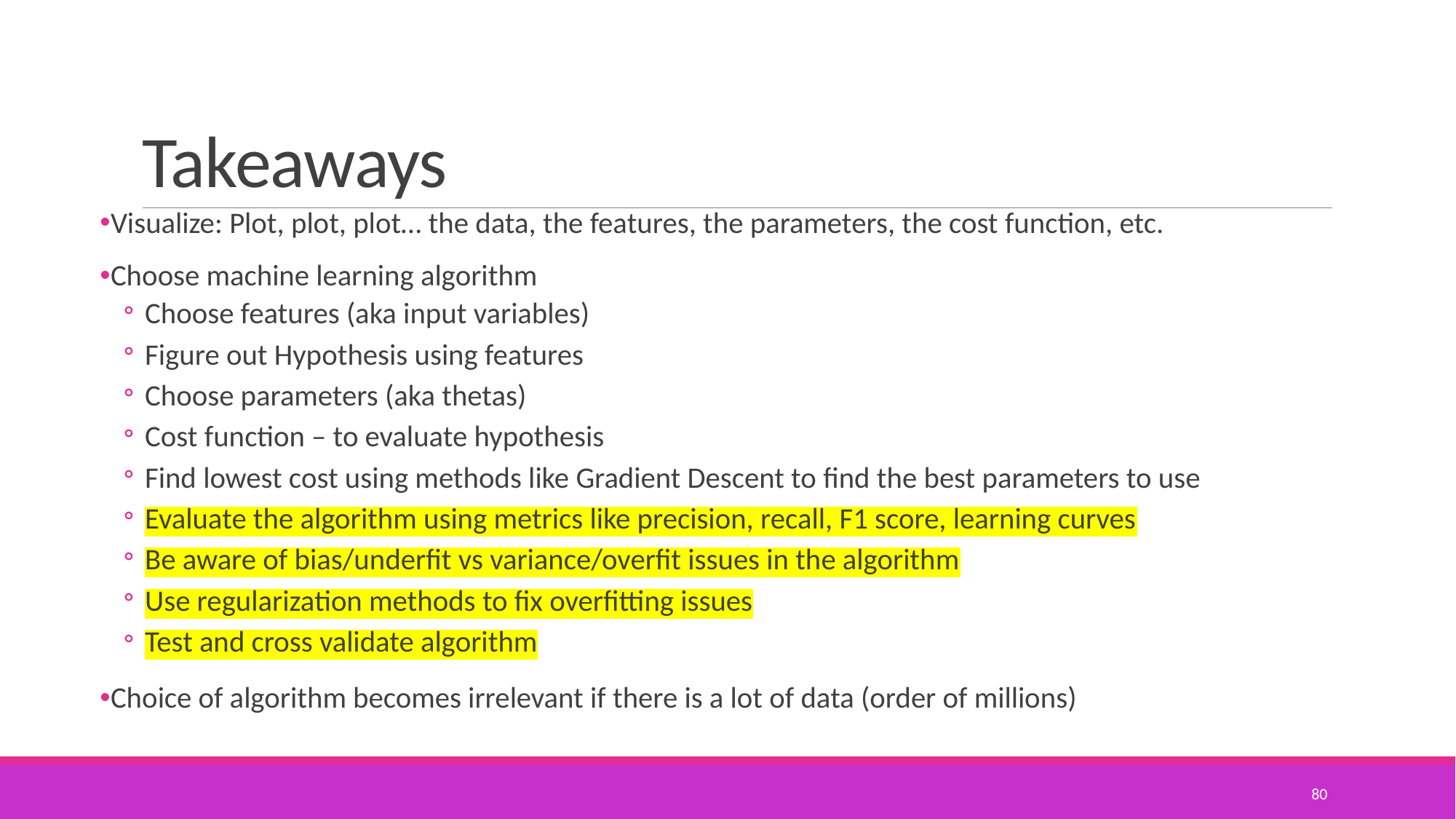

# Takeaways
Visualize: Plot, plot, plot… the data, the features, the parameters, the cost function, etc.
Choose machine learning algorithm
Choose features (aka input variables)
Figure out Hypothesis using features
Choose parameters (aka thetas)
Cost function – to evaluate hypothesis
Find lowest cost using methods like Gradient Descent to find the best parameters to use
Evaluate the algorithm using metrics like precision, recall, F1 score, learning curves
Be aware of bias/underfit vs variance/overfit issues in the algorithm
Use regularization methods to fix overfitting issues
Test and cross validate algorithm
Choice of algorithm becomes irrelevant if there is a lot of data (order of millions)
80